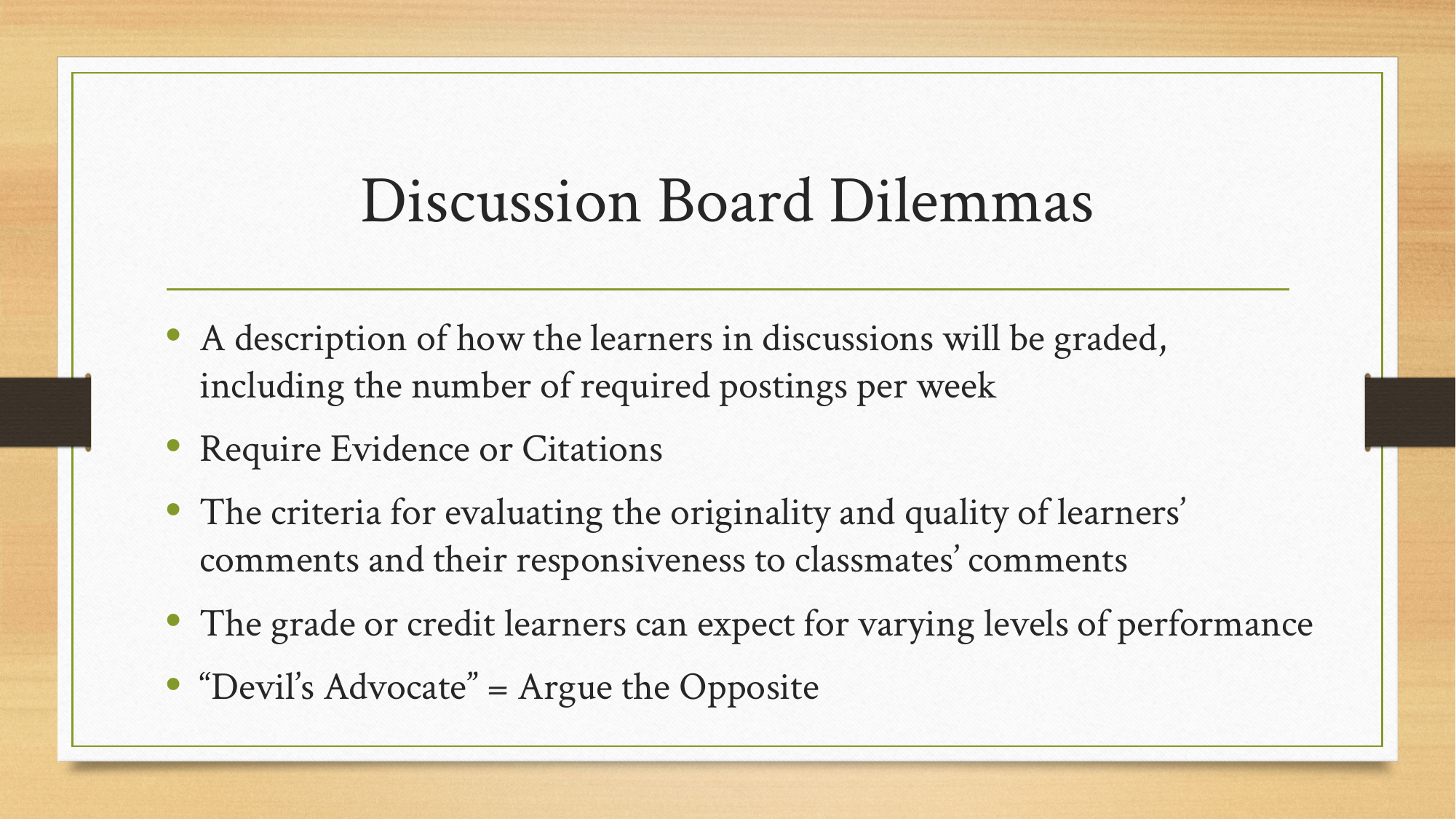

# Discussion Board Dilemmas
A description of how the learners in discussions will be graded, including the number of required postings per week
Require Evidence or Citations
The criteria for evaluating the originality and quality of learners’ comments and their responsiveness to classmates’ comments
The grade or credit learners can expect for varying levels of performance
“Devil’s Advocate” = Argue the Opposite